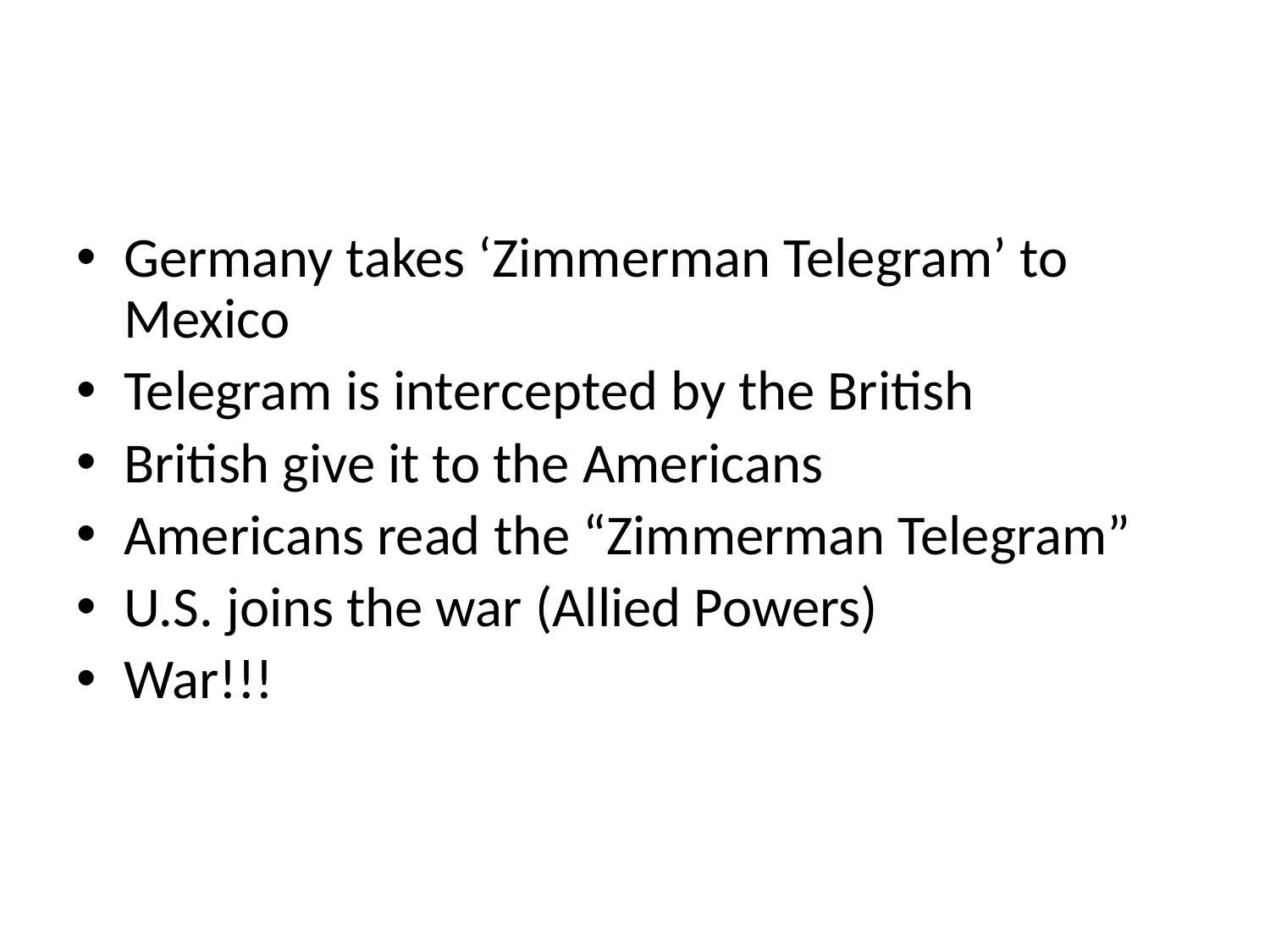

#
Germany takes ‘Zimmerman Telegram’ to Mexico
Telegram is intercepted by the British
British give it to the Americans
Americans read the “Zimmerman Telegram”
U.S. joins the war (Allied Powers)
War!!!